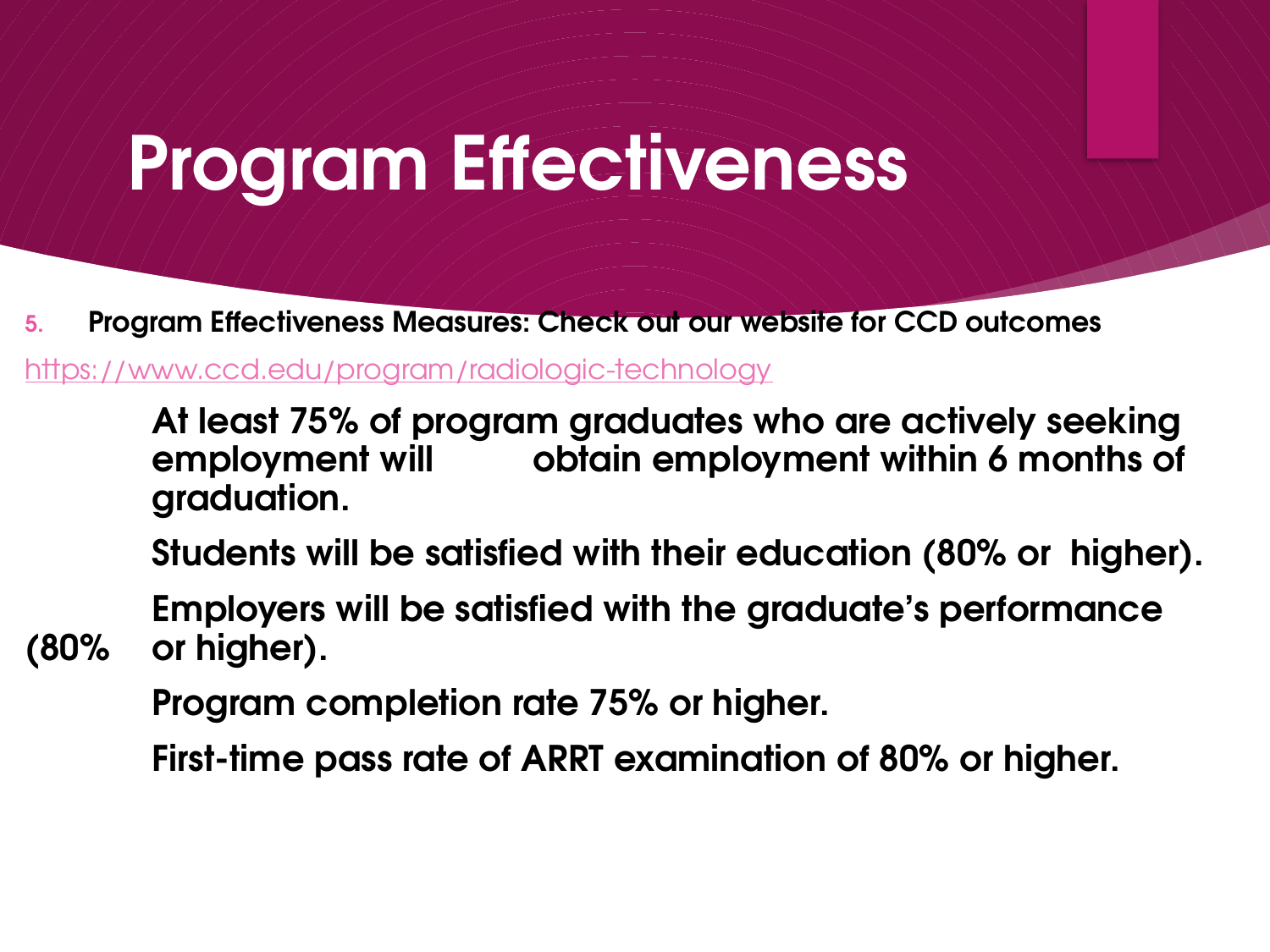

# Program Effectiveness

Program Effectiveness Measures: Check out our website for CCD outcomes
https://www.ccd.edu/program/radiologic-technology
	At least 75% of program graduates who are actively seeking 	employment will 	obtain employment within 6 months of 	graduation.
	Students will be satisfied with their education (80% or  higher).
	Employers will be satisfied with the graduate’s performance	(80% 	or higher).
	Program completion rate 75% or higher.
	First-time pass rate of ARRT examination of 80% or higher.